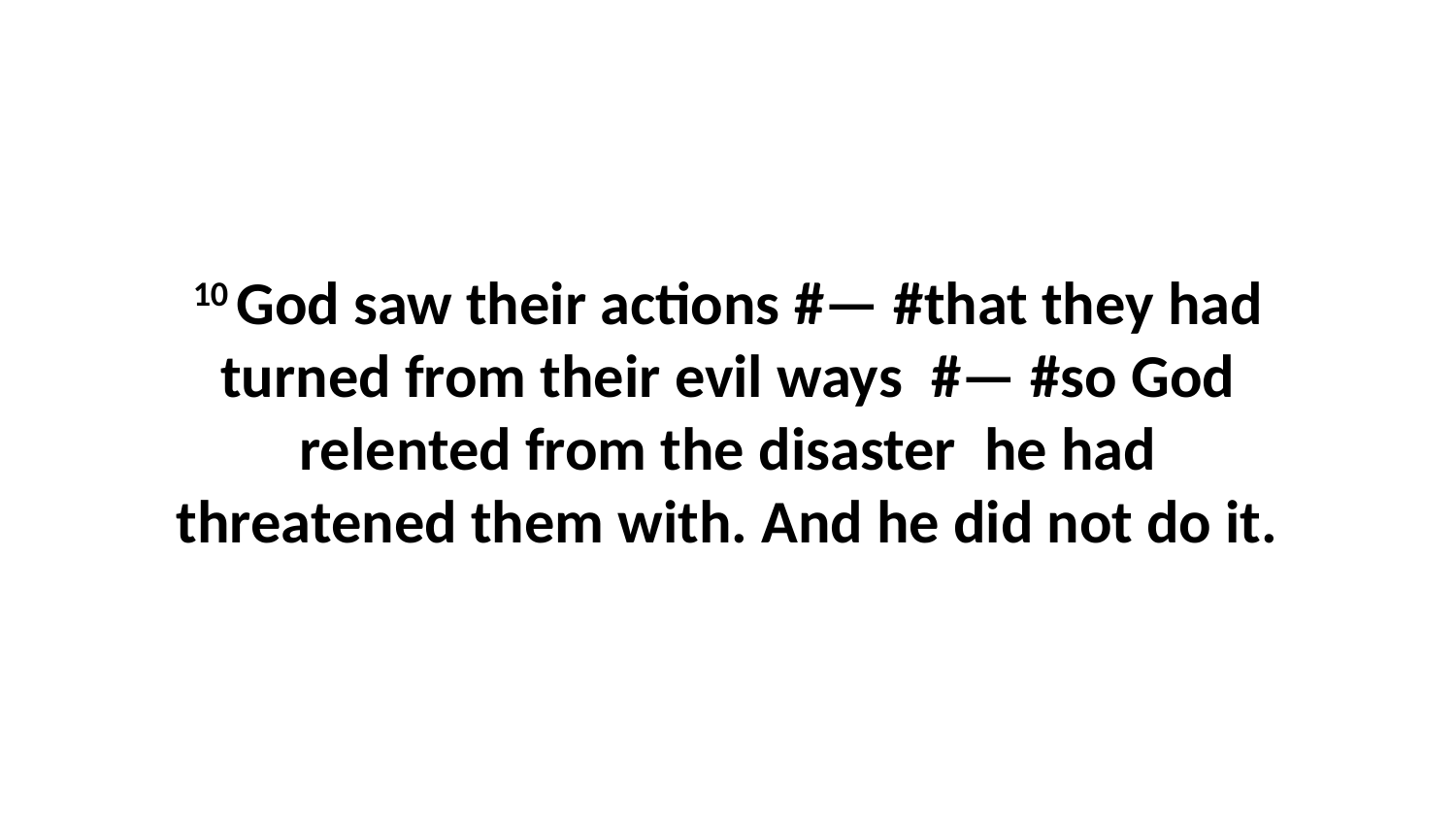

10 God saw their actions #— #that they had turned from their evil ways  #— #so God relented from the disaster  he had threatened them with. And he did not do it.